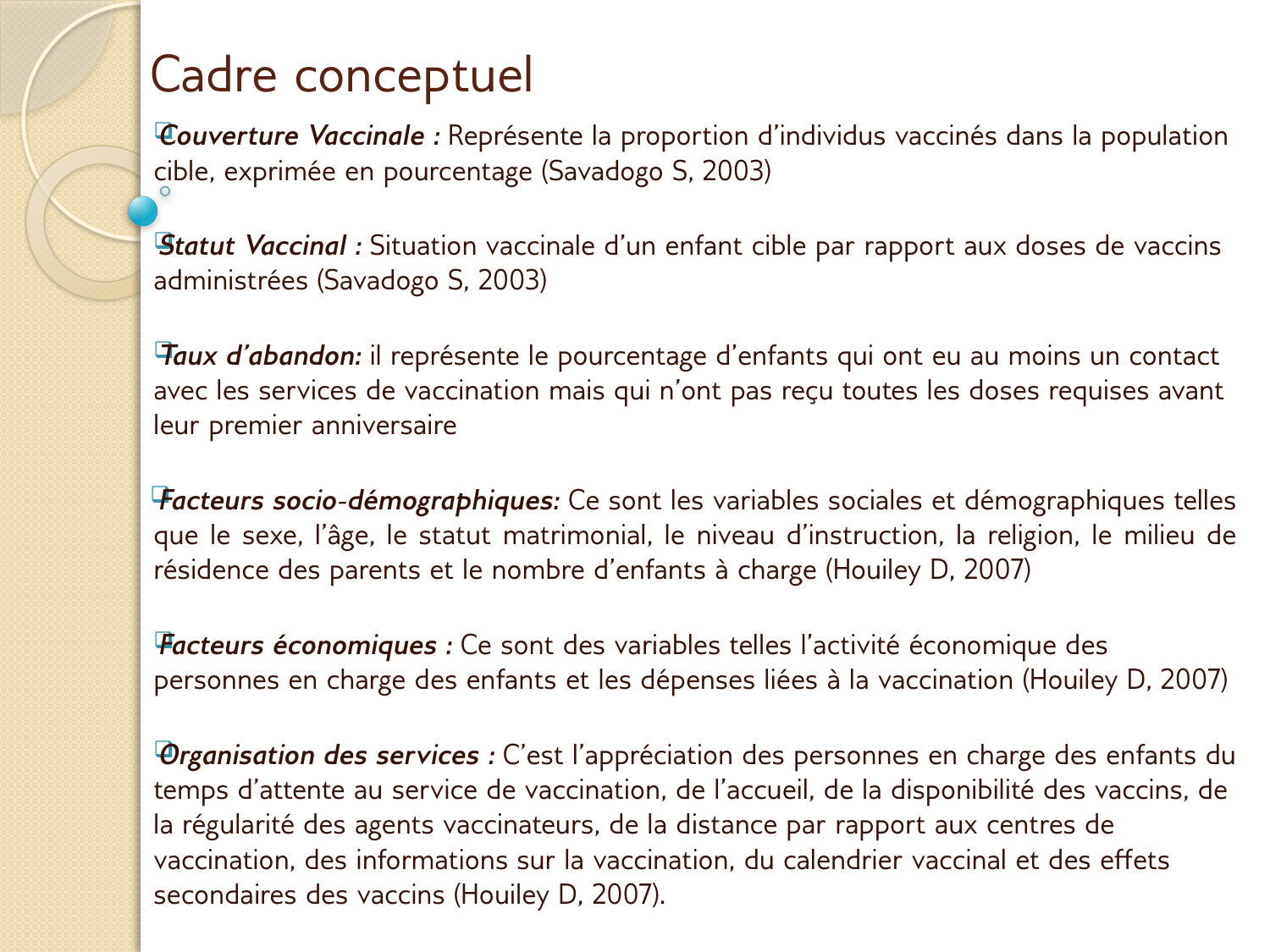

# Cadre conceptuel
Couverture Vaccinale : Représente la proportion d’individus vaccinés dans la population cible, exprimée en pourcentage (Savadogo S, 2003)

Statut Vaccinal : Situation vaccinale d’un enfant cible par rapport aux doses de vaccins administrées (Savadogo S, 2003)

Taux d’abandon: il représente le pourcentage d’enfants qui ont eu au moins un contact avec les services de vaccination mais qui n’ont pas reçu toutes les doses requises avant leur premier anniversaire

Facteurs socio-démographiques: Ce sont les variables sociales et démographiques telles que le sexe, l’âge, le statut matrimonial, le niveau d’instruction, la religion, le milieu de résidence des parents et le nombre d’enfants à charge (Houiley D, 2007)

Facteurs économiques : Ce sont des variables telles l’activité économique des personnes en charge des enfants et les dépenses liées à la vaccination (Houiley D, 2007)

Organisation des services : C’est l’appréciation des personnes en charge des enfants du temps d’attente au service de vaccination, de l’accueil, de la disponibilité des vaccins, de la régularité des agents vaccinateurs, de la distance par rapport aux centres de vaccination, des informations sur la vaccination, du calendrier vaccinal et des effets secondaires des vaccins (Houiley D, 2007).